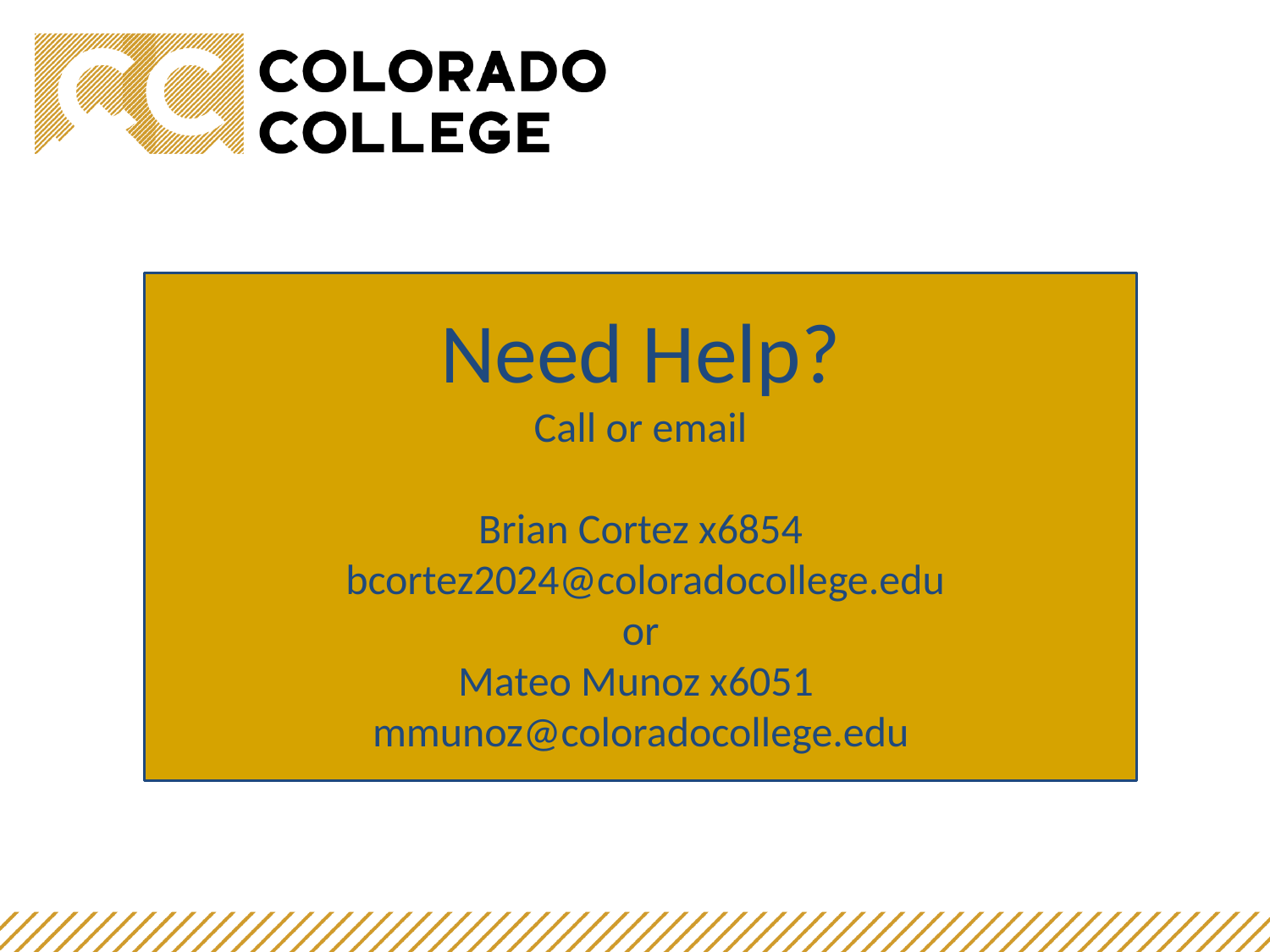

Need Help?
Call or email

Brian Cortez x6854
 bcortez2024@coloradocollege.edu
or
Mateo Munoz x6051
mmunoz@coloradocollege.edu